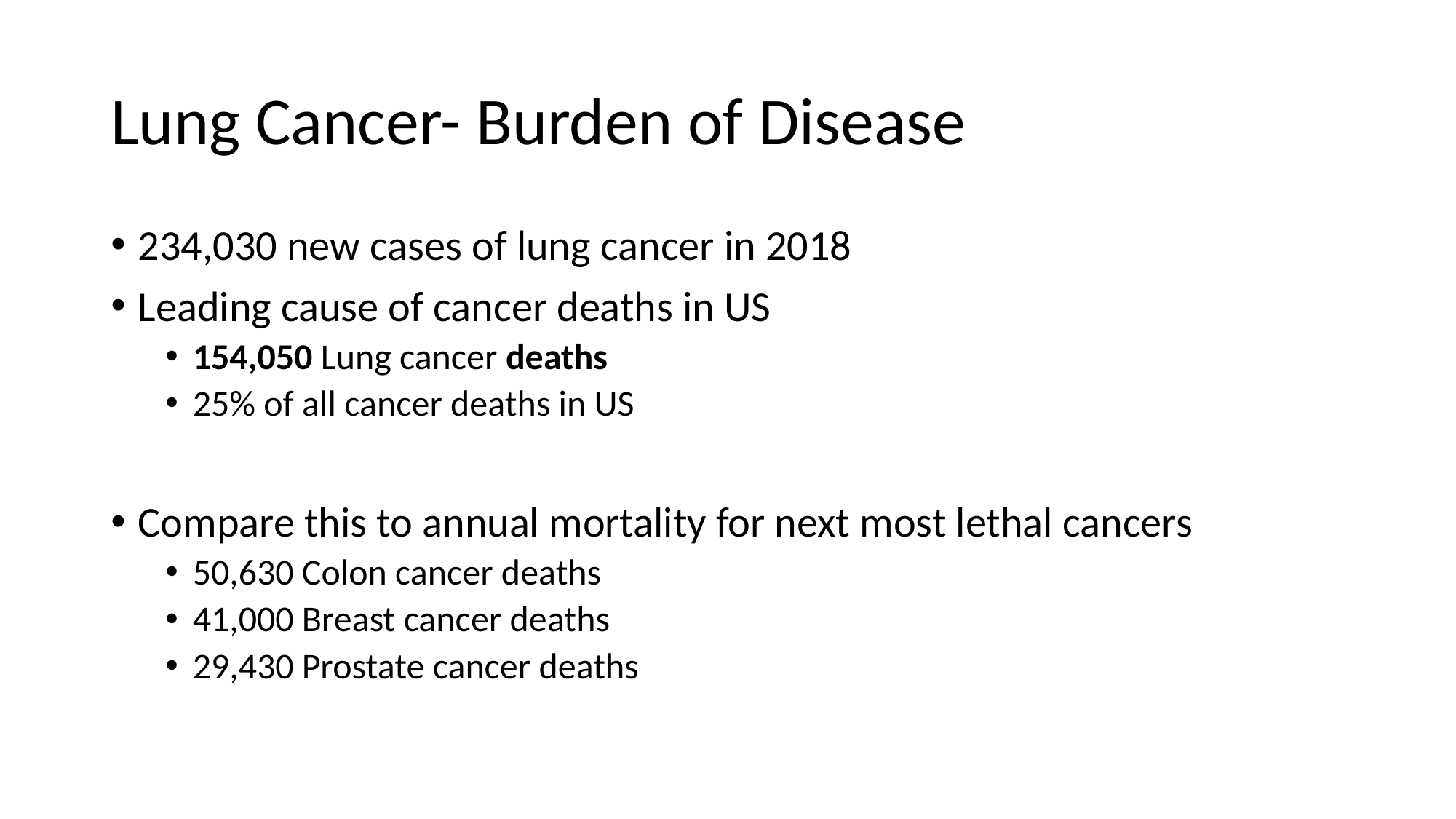

# Lung Cancer- Burden of Disease
234,030 new cases of lung cancer in 2018
Leading cause of cancer deaths in US
154,050 Lung cancer deaths
25% of all cancer deaths in US

Compare this to annual mortality for next most lethal cancers
50,630 Colon cancer deaths
41,000 Breast cancer deaths
29,430 Prostate cancer deaths